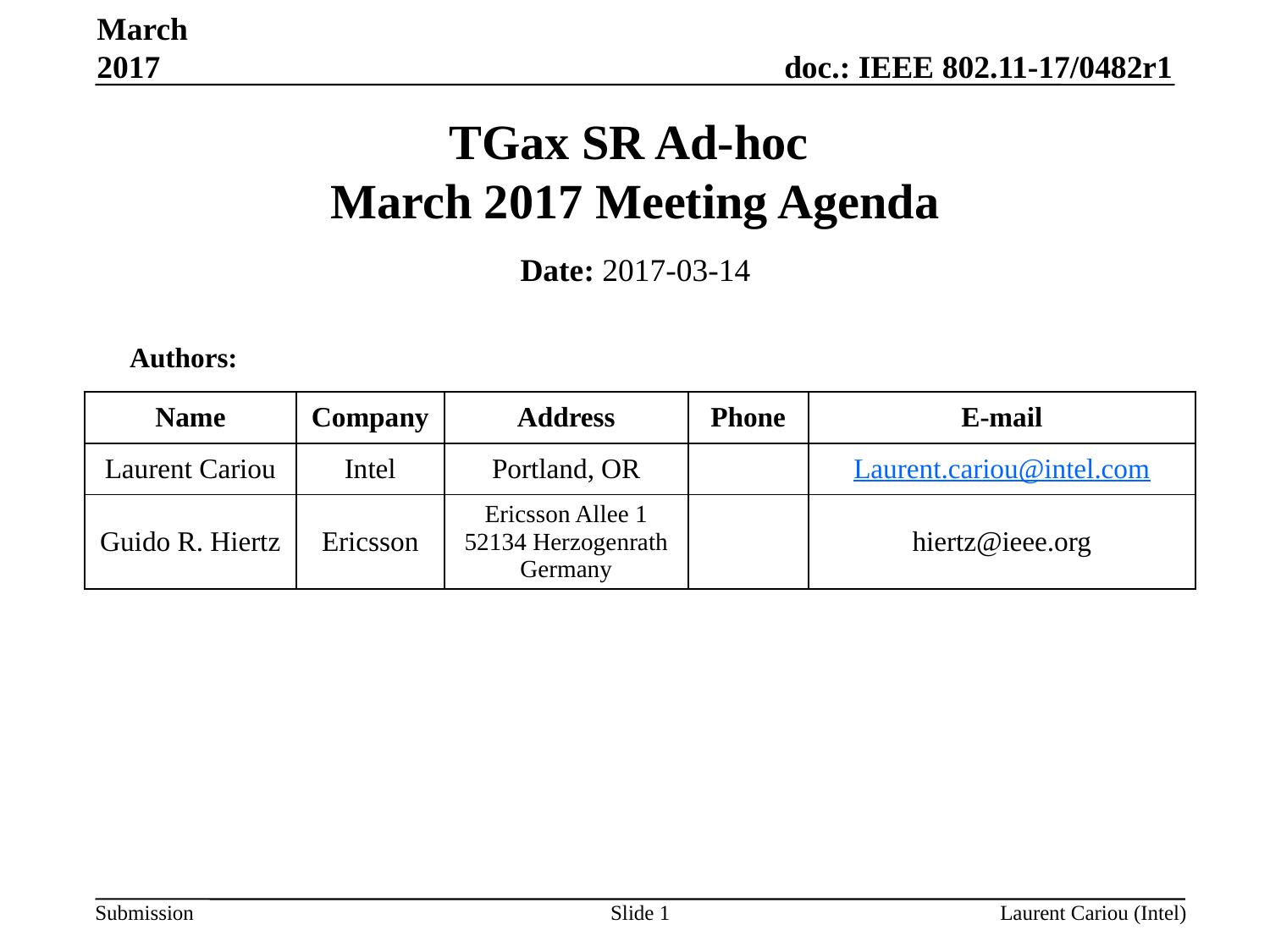

March 2017
# TGax SR Ad-hoc March 2017 Meeting Agenda
Date: 2017-03-14
Authors:
| Name | Company | Address | Phone | E-mail |
| --- | --- | --- | --- | --- |
| Laurent Cariou | Intel | Portland, OR |  | Laurent.cariou@intel.com |
| Guido R. Hiertz | Ericsson | Ericsson Allee 1 52134 Herzogenrath Germany |  | hiertz@ieee.org |
Slide 1
Laurent Cariou (Intel)